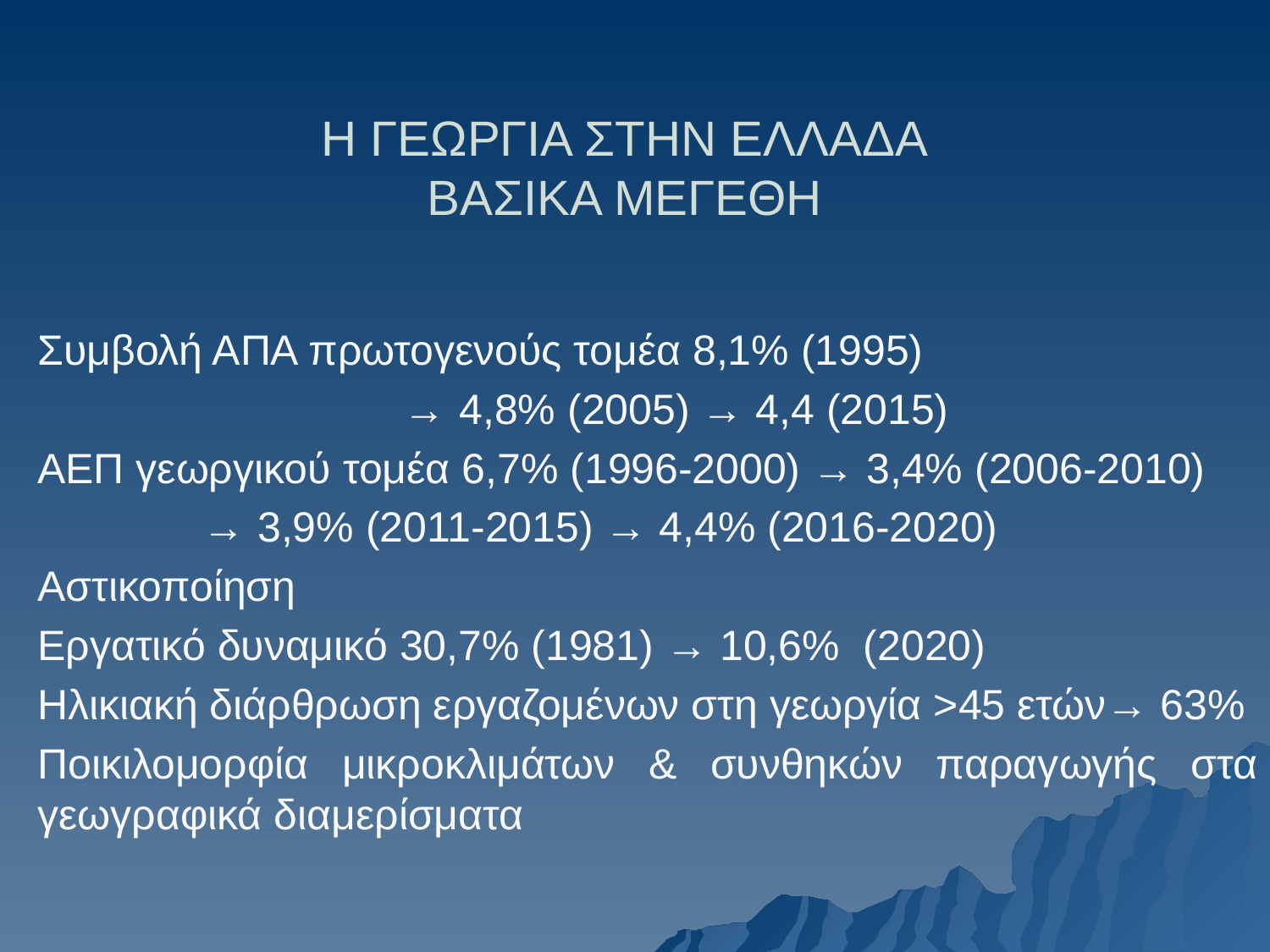

# Η ΓΕΩΡΓΙΑ ΣΤΗΝ ΕΛΛΑΔΑ ΒΑΣΙΚΑ ΜΕΓΕΘΗ
Συμβολή ΑΠΑ πρωτογενούς τομέα 8,1% (1995)
                               → 4,8% (2005) → 4,4 (2015)
ΑΕΠ γεωργικού τομέα 6,7% (1996-2000) → 3,4% (2006-2010)
              → 3,9% (2011-2015) → 4,4% (2016-2020)
Αστικοποίηση
Εργατικό δυναμικό 30,7% (1981) → 10,6%  (2020)
Ηλικιακή διάρθρωση εργαζομένων στη γεωργία >45 ετών→ 63%
Ποικιλομορφία μικροκλιμάτων & συνθηκών παραγωγής στα γεωγραφικά διαμερίσματα